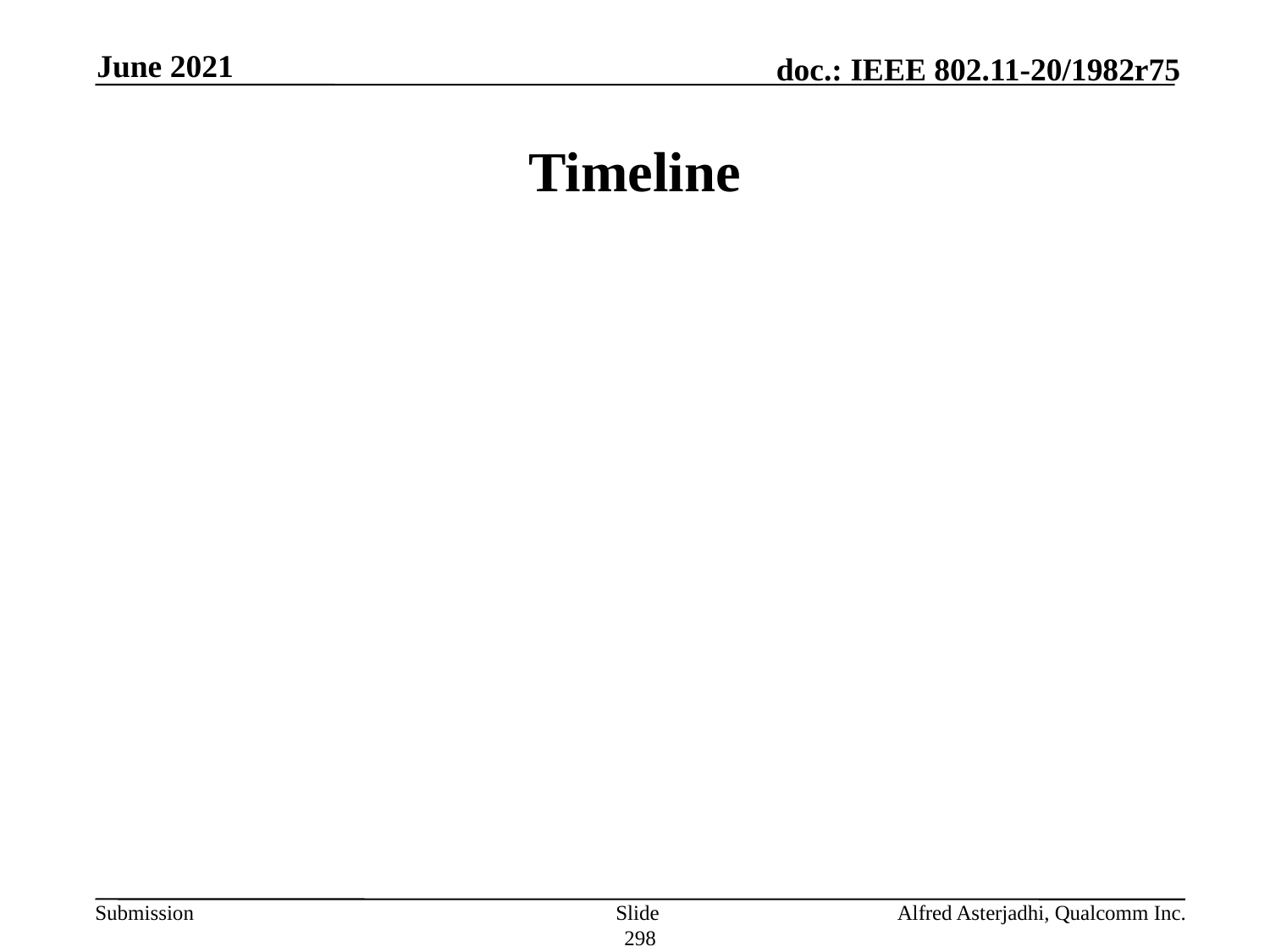

June 2021
# Timeline

Slide 298
Alfred Asterjadhi, Qualcomm Inc.